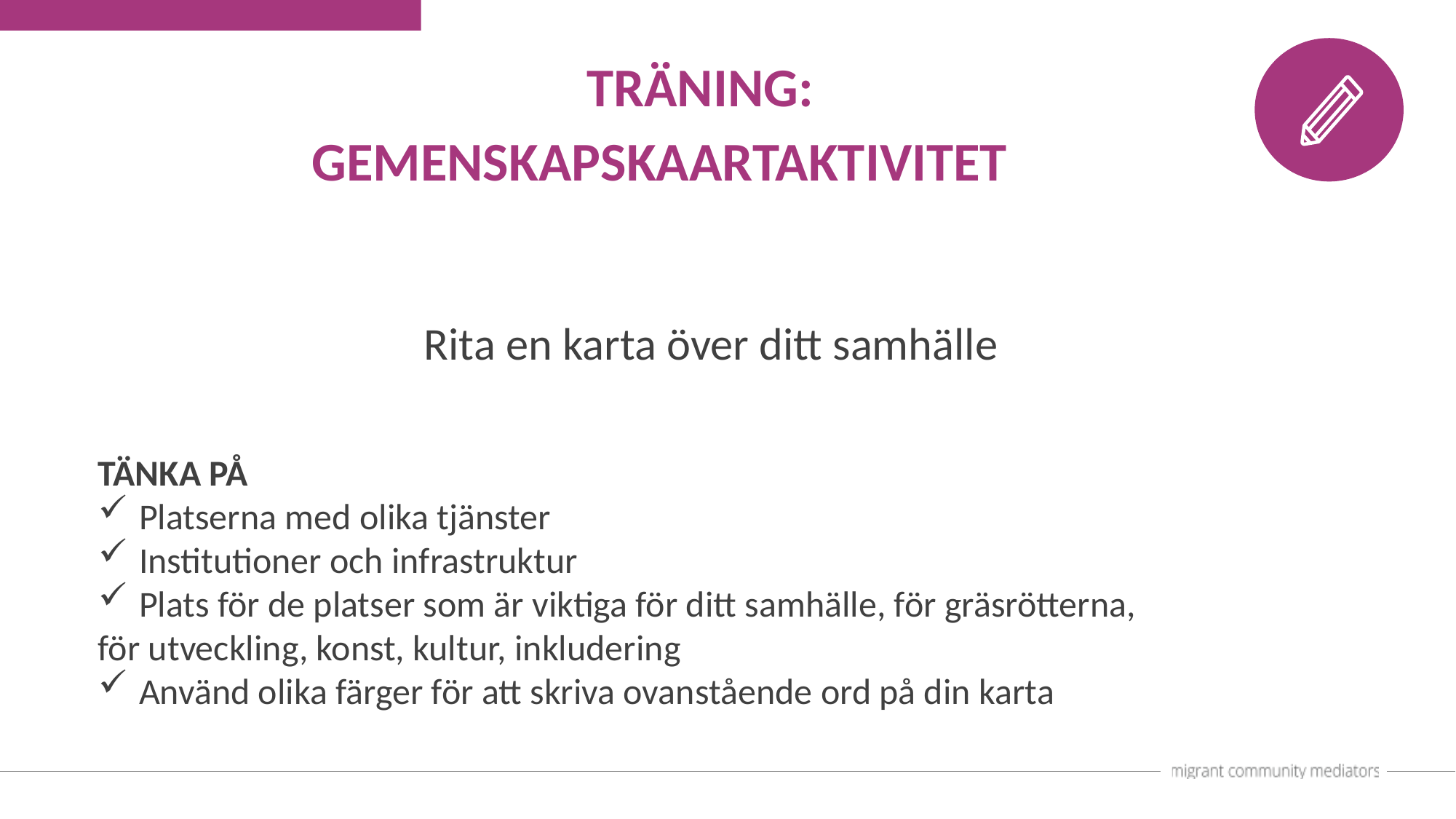

TRÄNING:
GEMENSKAPSKAARTAKTIVITET

Rita en karta över ditt samhälle
TÄNKA PÅ
Platserna med olika tjänster
Institutioner och infrastruktur
Plats för de platser som är viktiga för ditt samhälle, för gräsrötterna,
för utveckling, konst, kultur, inkludering
Använd olika färger för att skriva ovanstående ord på din karta